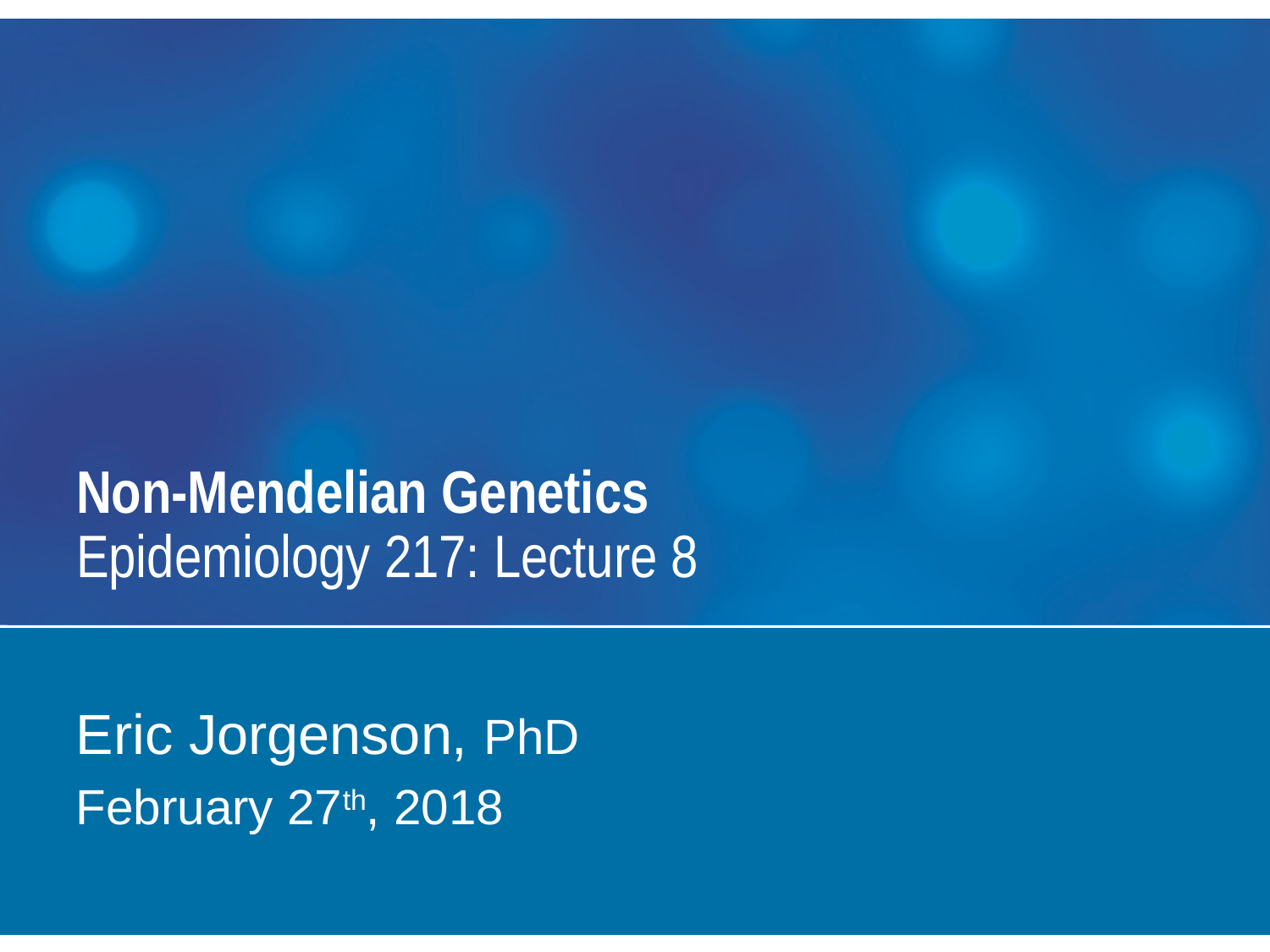

# Non-Mendelian Genetics Epidemiology 217: Lecture 8
Eric Jorgenson, PhD
February 27th, 2018
Kaiser Permanente Research